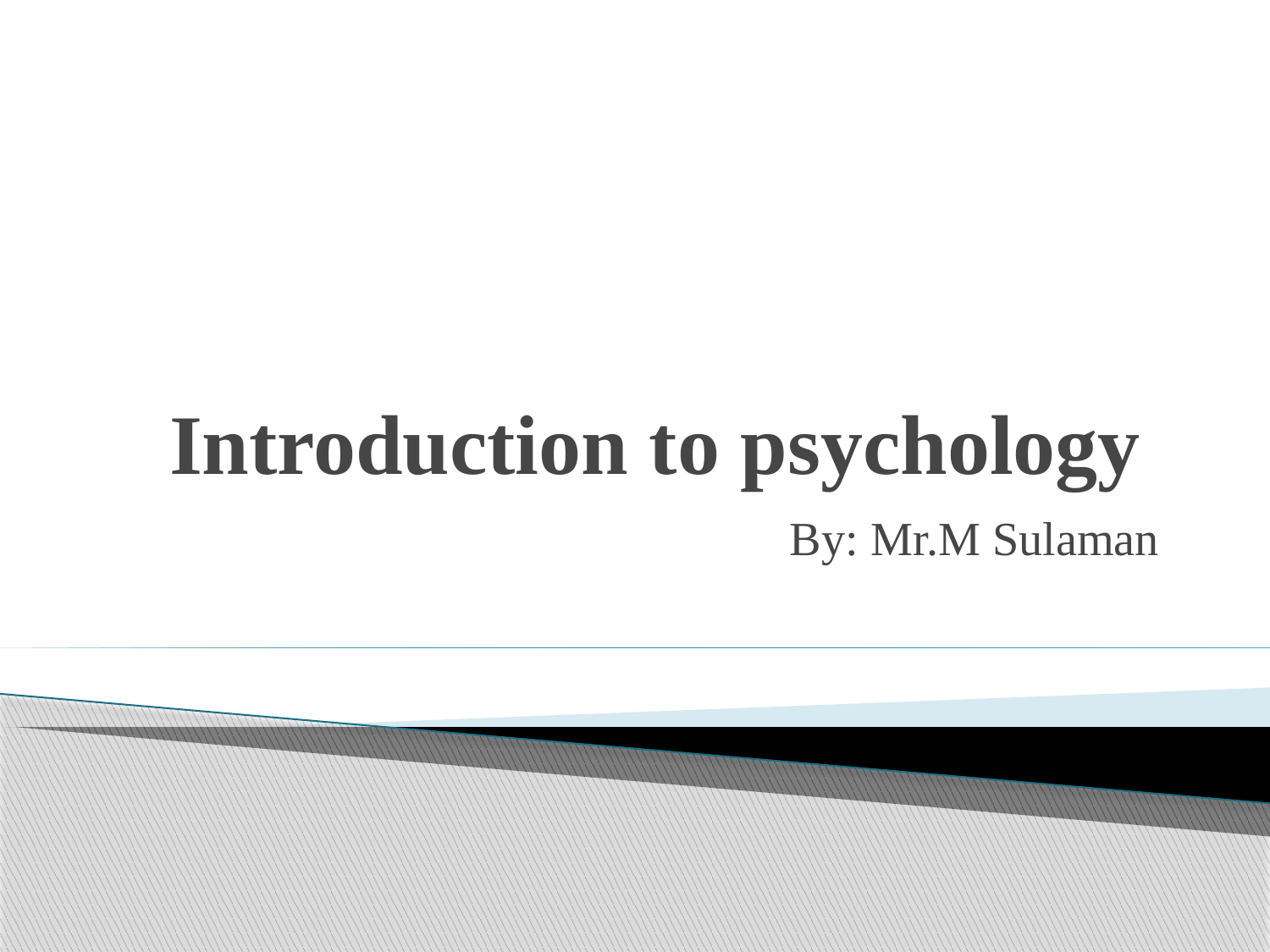

# Introduction to psychology
By: Mr.M Sulaman